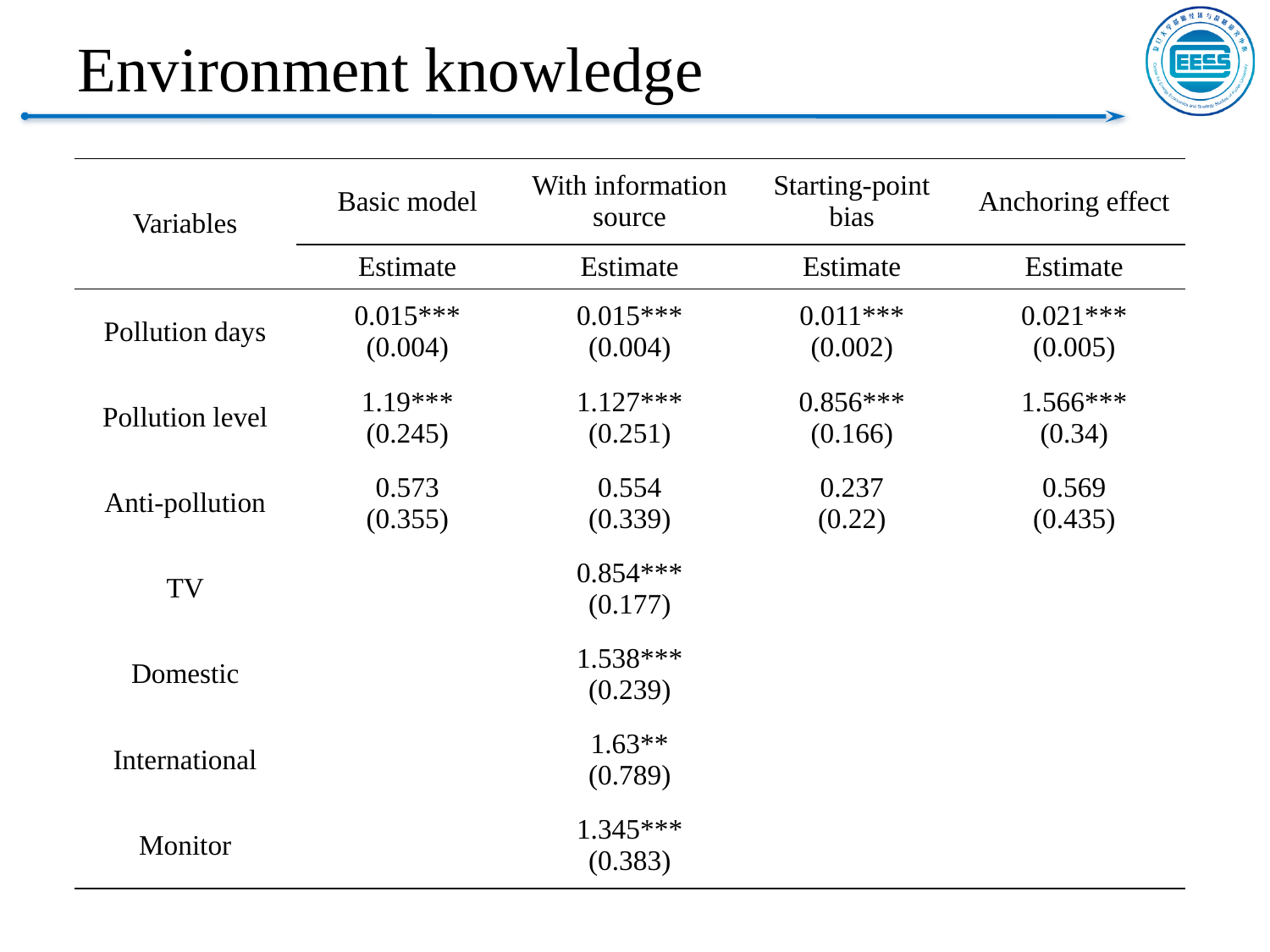

# Environment knowledge
| Variables | Basic model | With information source | Starting-point bias | Anchoring effect |
| --- | --- | --- | --- | --- |
|  | Estimate | Estimate | Estimate | Estimate |
| Pollution days | 0.015\*\*\* (0.004) | 0.015\*\*\* (0.004) | 0.011\*\*\* (0.002) | 0.021\*\*\* (0.005) |
| Pollution level | 1.19\*\*\* (0.245) | 1.127\*\*\* (0.251) | 0.856\*\*\* (0.166) | 1.566\*\*\* (0.34) |
| Anti-pollution | 0.573 (0.355) | 0.554 (0.339) | 0.237 (0.22) | 0.569 (0.435) |
| TV |  | 0.854\*\*\* (0.177) |  |  |
| Domestic |  | 1.538\*\*\* (0.239) |  |  |
| International |  | 1.63\*\* (0.789) |  |  |
| Monitor |  | 1.345\*\*\* (0.383) |  |  |